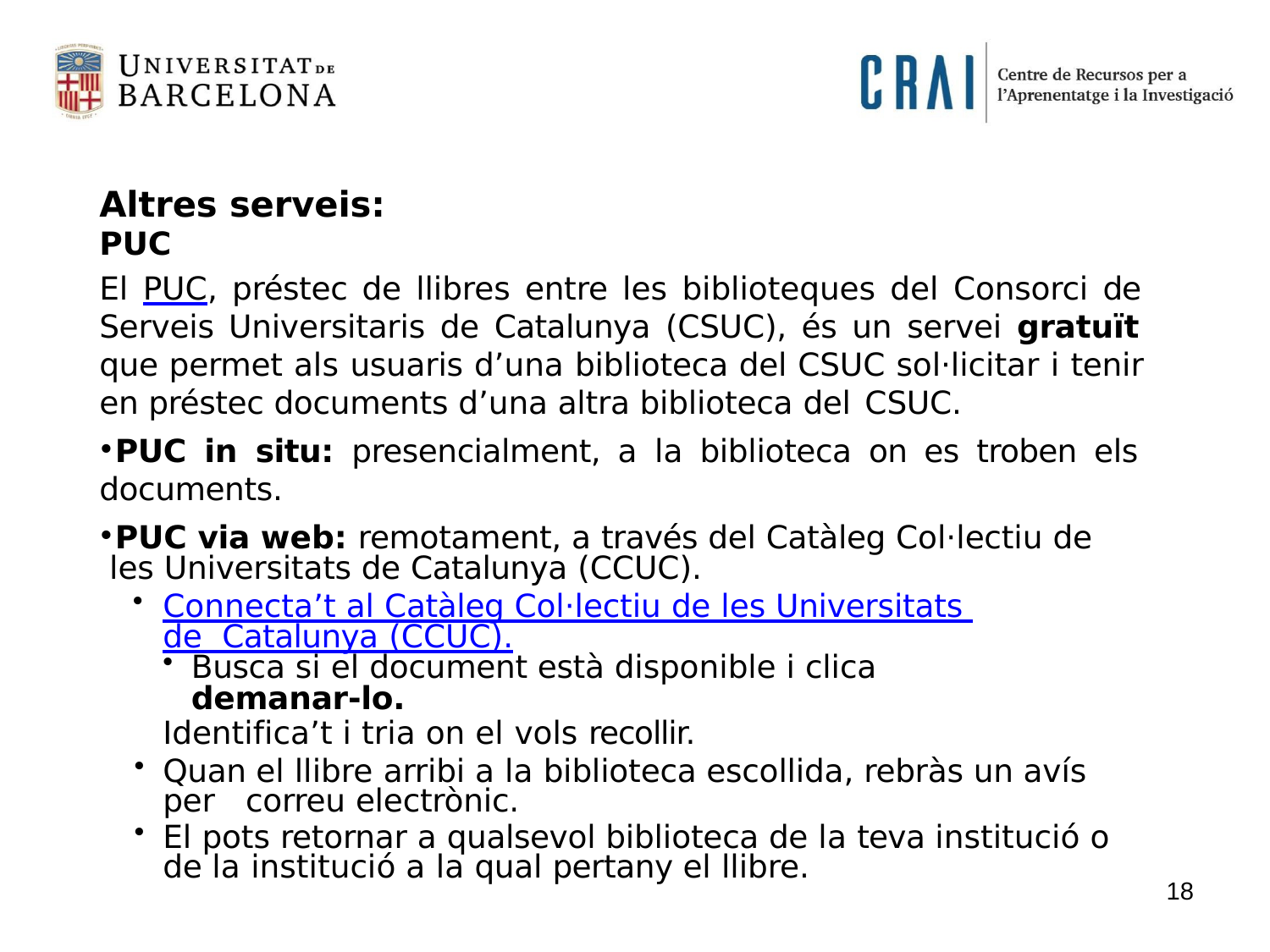

# Altres serveis: PUC
El PUC, préstec de llibres entre les biblioteques del Consorci de  Serveis Universitaris de Catalunya (CSUC), és un servei gratuït  que permet als usuaris d’una biblioteca del CSUC sol·licitar i tenir  en préstec documents d’una altra biblioteca del CSUC.
PUC in situ: presencialment, a la biblioteca on es troben els  documents.
PUC via web: remotament, a través del Catàleg Col·lectiu de  les Universitats de Catalunya (CCUC).
Connecta’t al Catàleg Col·lectiu de les Universitats de  Catalunya (CCUC).
Busca si el document està disponible i clica demanar-lo.
Identifica’t i tria on el vols recollir.
Quan el llibre arribi a la biblioteca escollida, rebràs un avís  per	correu electrònic.
El pots retornar a qualsevol biblioteca de la teva institució o  de la institució a la qual pertany el llibre.
18